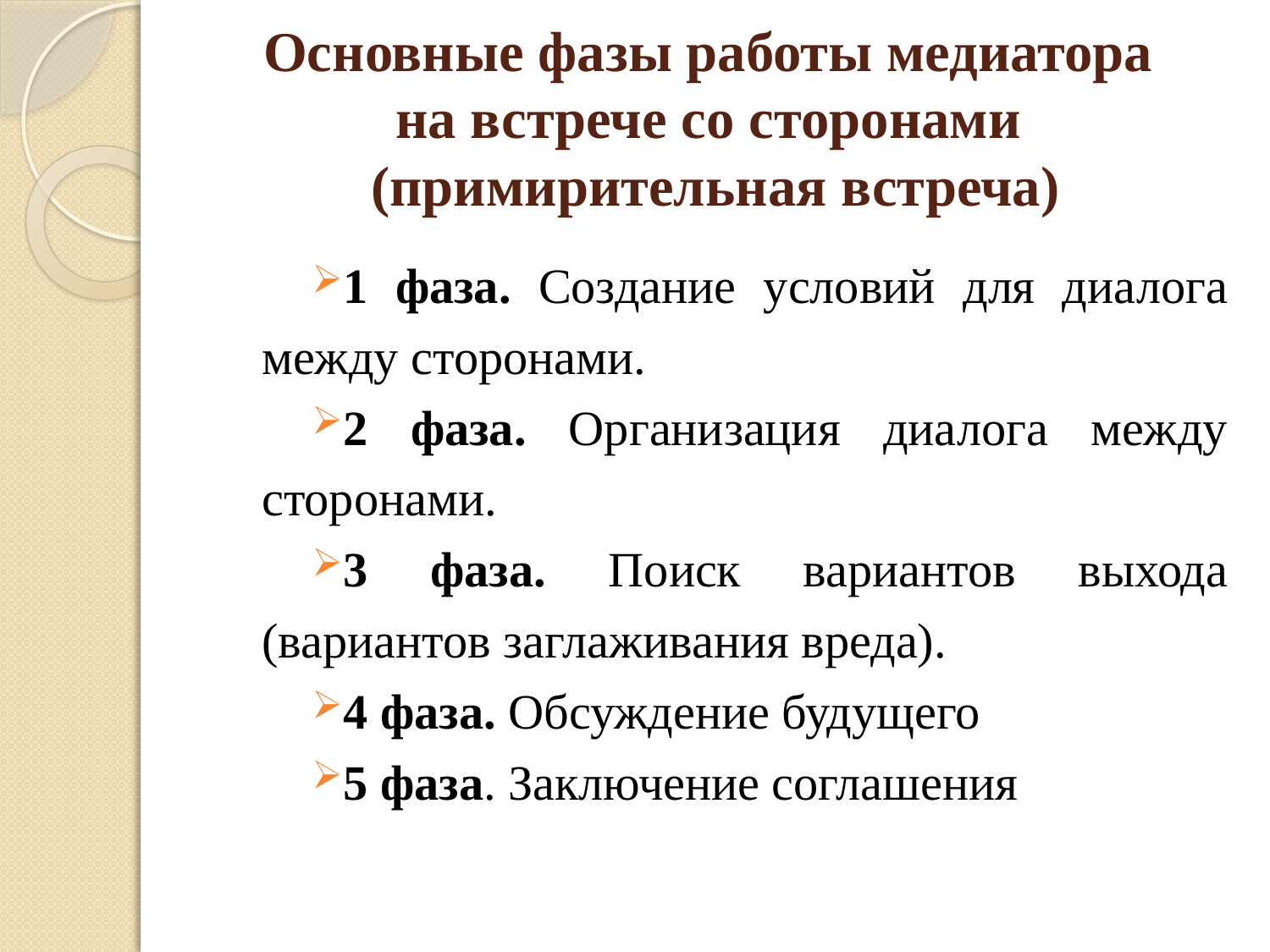

# Основные фазы работы медиатора на встрече со сторонами (примирительная встреча)
1 фаза. Создание условий для диалога между сторонами.
2 фаза. Организация диалога между сторонами.
3 фаза. Поиск вариантов выхода (вариантов заглаживания вреда).
4 фаза. Обсуждение будущего
5 фаза. Заключение соглашения